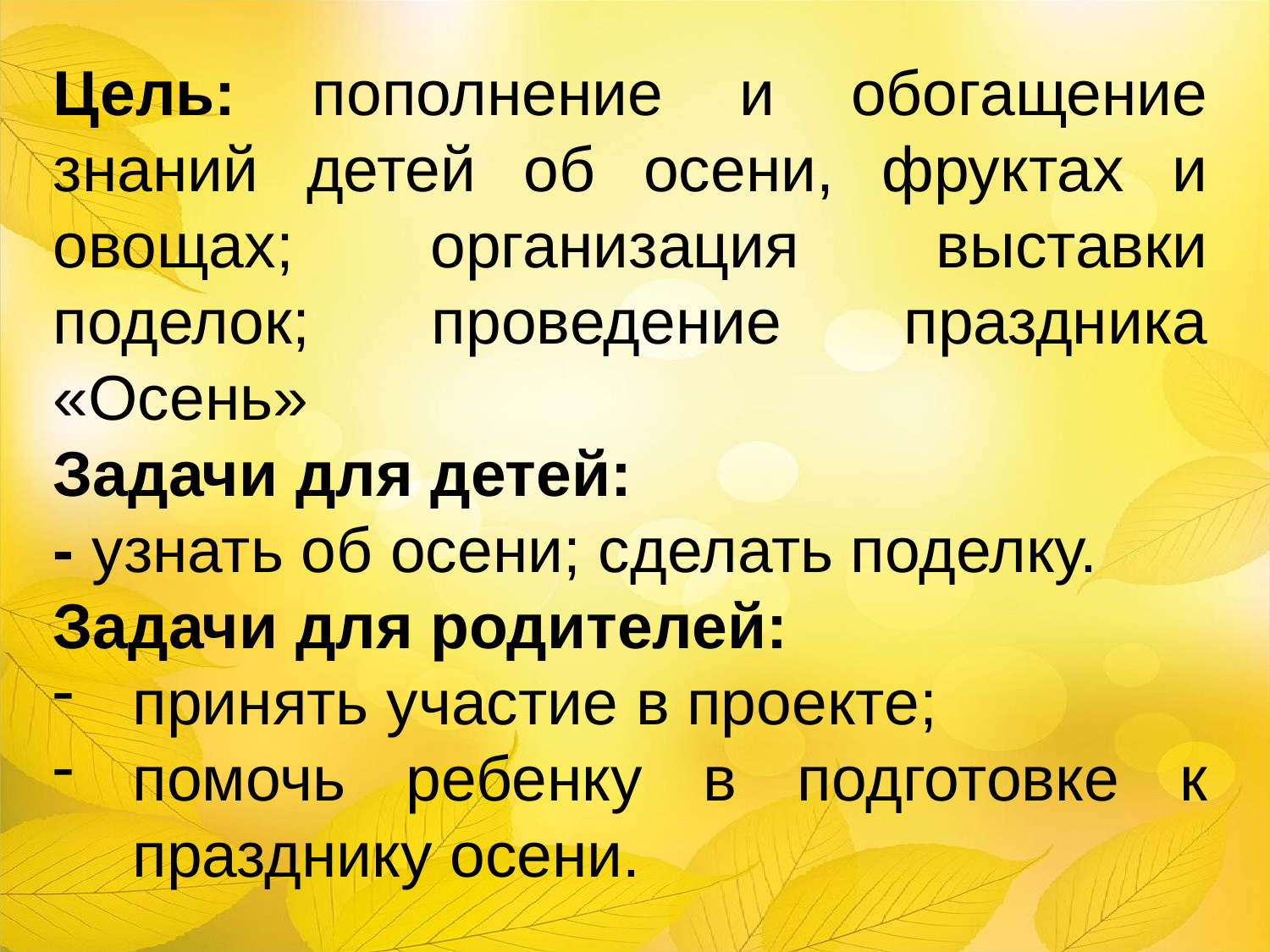

Цель: пополнение и обогащение знаний детей об осени, фруктах и овощах; организация выставки поделок; проведение праздника «Осень»
Задачи для детей:
- узнать об осени; сделать поделку.
Задачи для родителей:
принять участие в проекте;
помочь ребенку в подготовке к празднику осени.